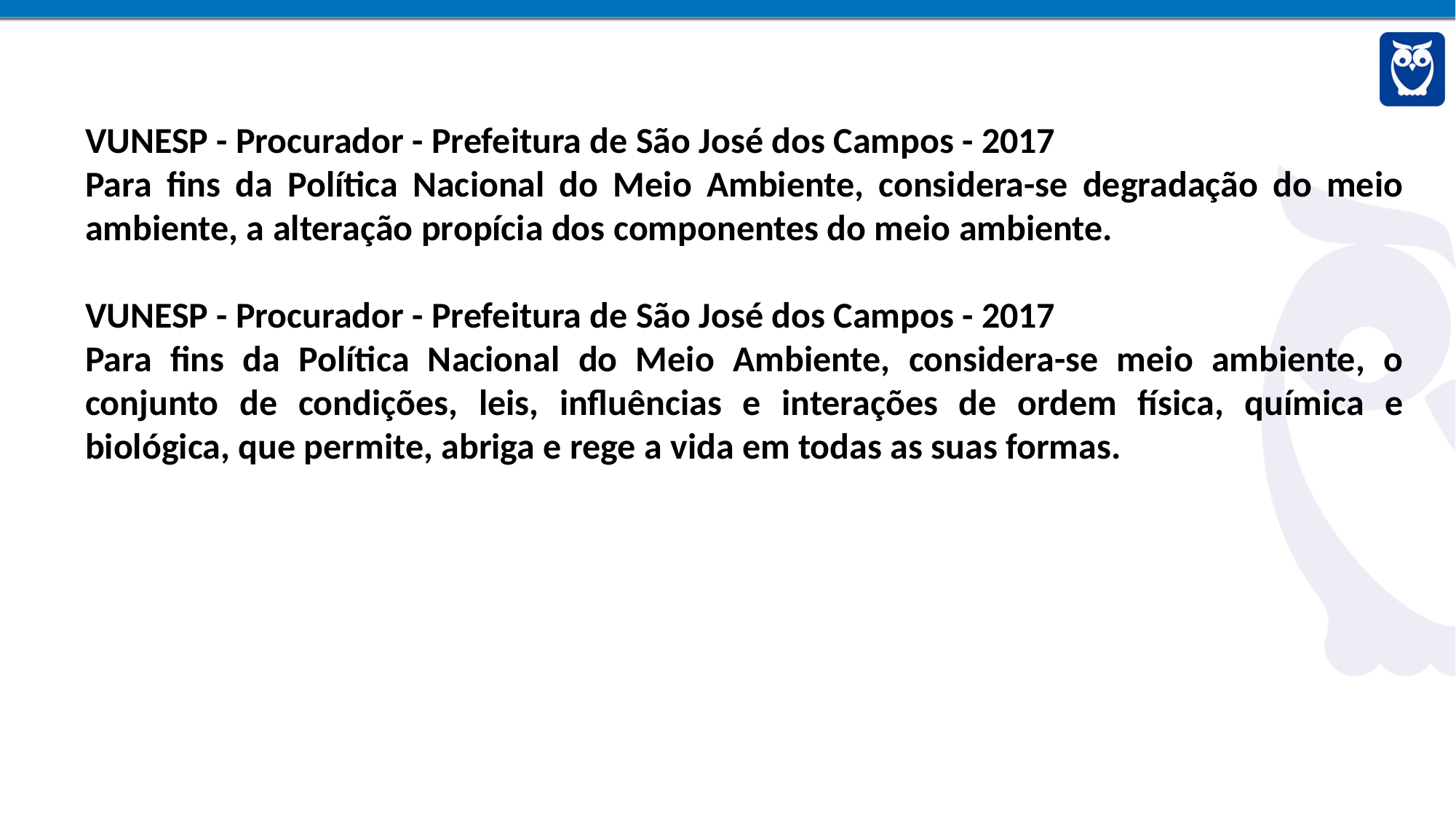

VUNESP - Procurador - Prefeitura de São José dos Campos - 2017
Para fins da Política Nacional do Meio Ambiente, considera-se degradação do meio ambiente, a alteração propícia dos componentes do meio ambiente.

VUNESP - Procurador - Prefeitura de São José dos Campos - 2017
Para fins da Política Nacional do Meio Ambiente, considera-se meio ambiente, o conjunto de condições, leis, influências e interações de ordem física, química e biológica, que permite, abriga e rege a vida em todas as suas formas.